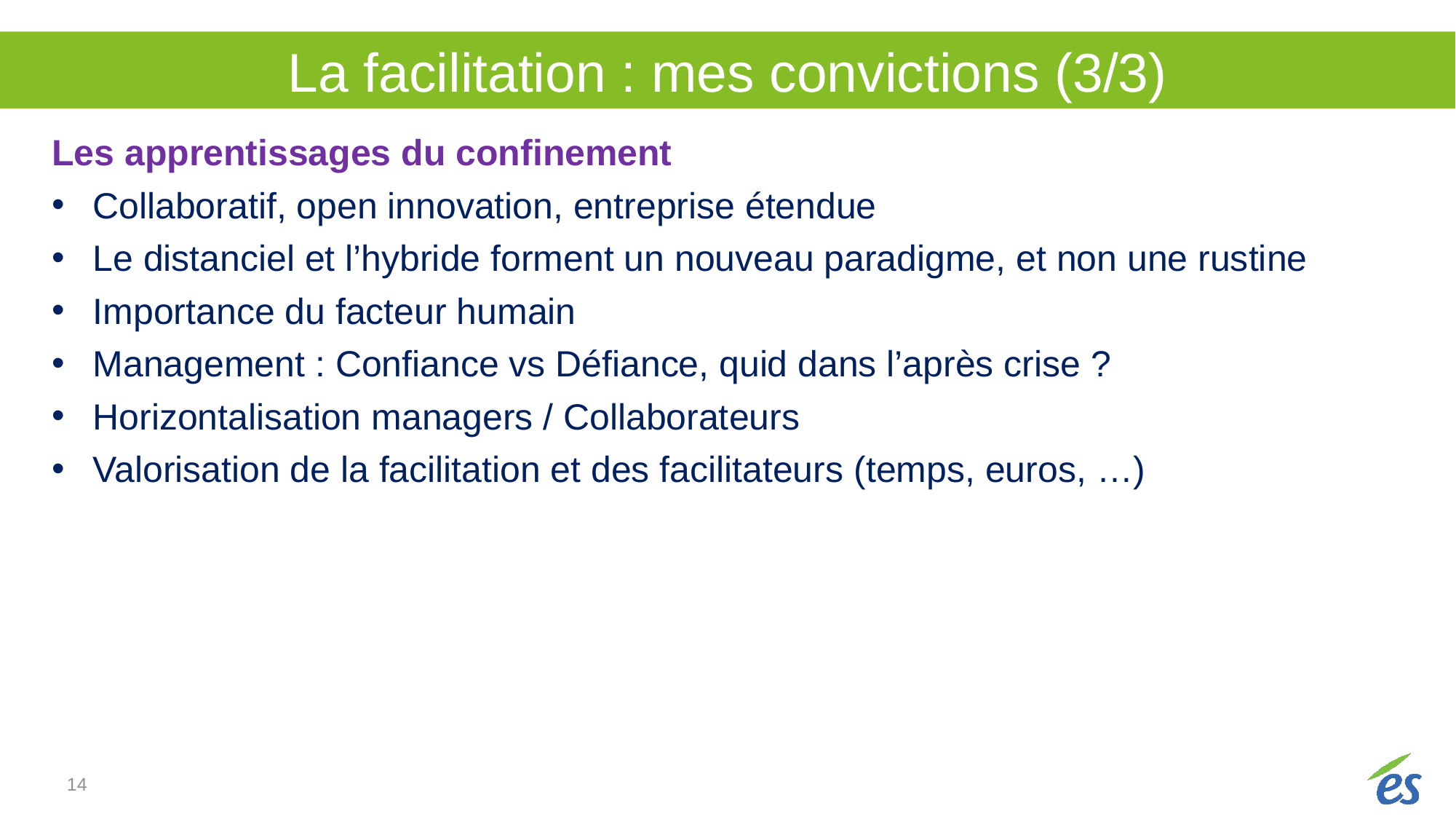

# La facilitation : mes convictions (3/3)
Les apprentissages du confinement
Collaboratif, open innovation, entreprise étendue
Le distanciel et l’hybride forment un nouveau paradigme, et non une rustine
Importance du facteur humain
Management : Confiance vs Défiance, quid dans l’après crise ?
Horizontalisation managers / Collaborateurs
Valorisation de la facilitation et des facilitateurs (temps, euros, …)
14